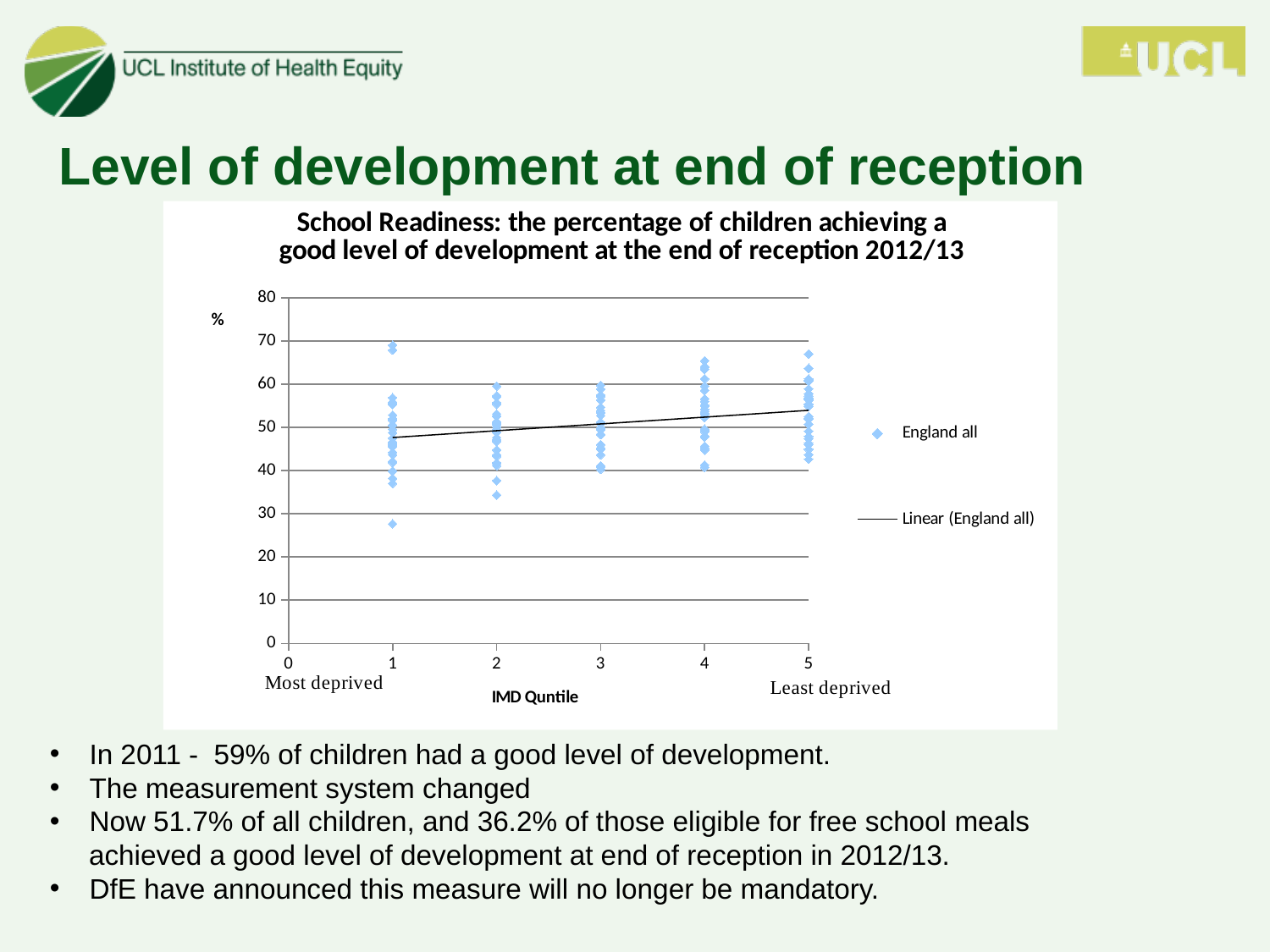

# Level of development at end of reception

### Chart: School Readiness: the percentage of children achieving a good level of development at the end of reception 2012/13

| Category |  |
|---|---|
In 2011 -  59% of children had a good level of development.
The measurement system changed
Now 51.7% of all children, and 36.2% of those eligible for free school meals
     achieved a good level of development at end of reception in 2012/13.
DfE have announced this measure will no longer be mandatory.